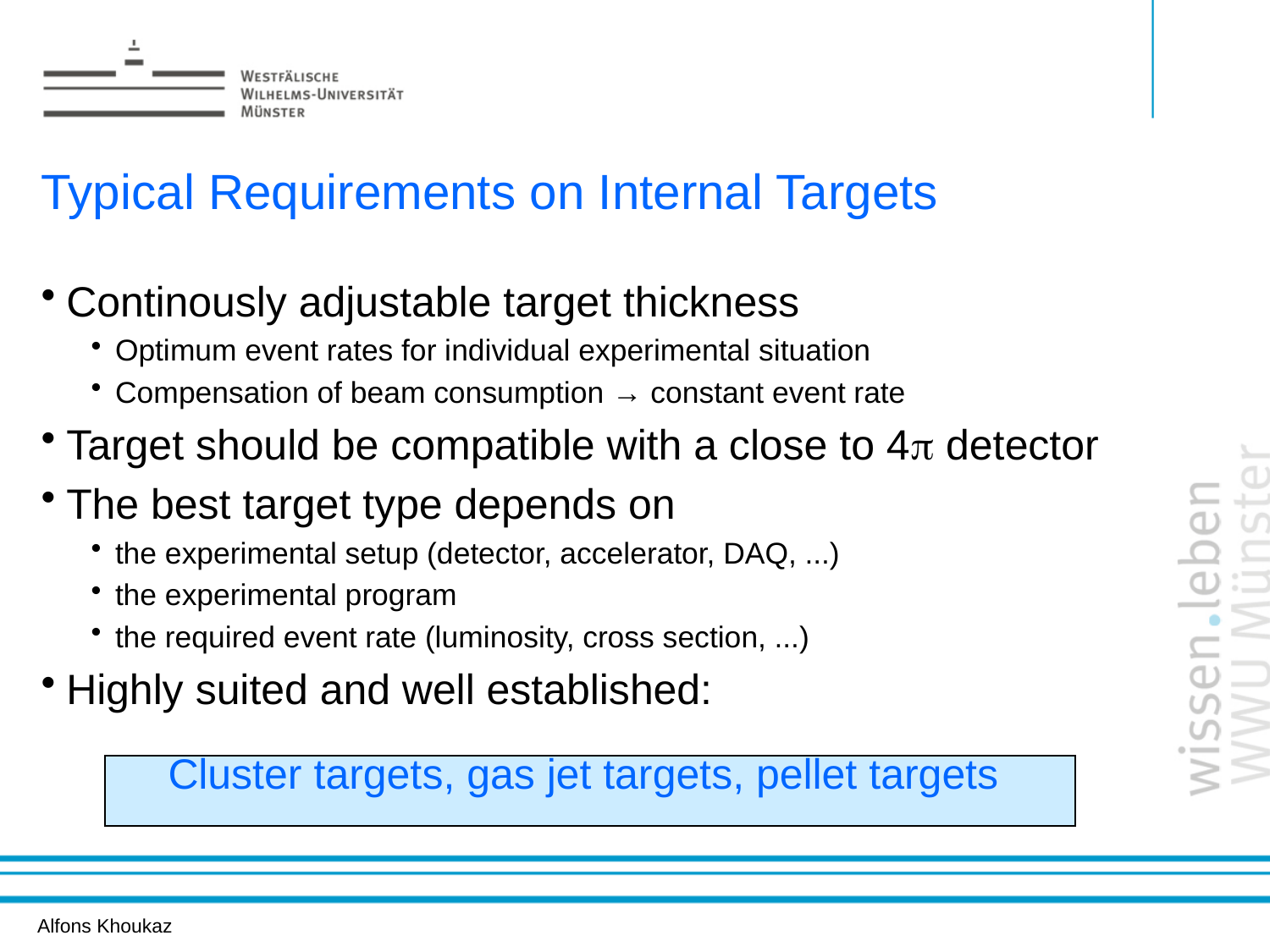

Erzeugung von η-Mesonen
# Typical Requirements on Internal Targets
Continously adjustable target thickness
Optimum event rates for individual experimental situation
Compensation of beam consumption → constant event rate
Target should be compatible with a close to 4π detector
The best target type depends on
the experimental setup (detector, accelerator, DAQ, ...)
the experimental program
the required event rate (luminosity, cross section, ...)
Highly suited and well established:

Cluster targets, gas jet targets, pellet targets